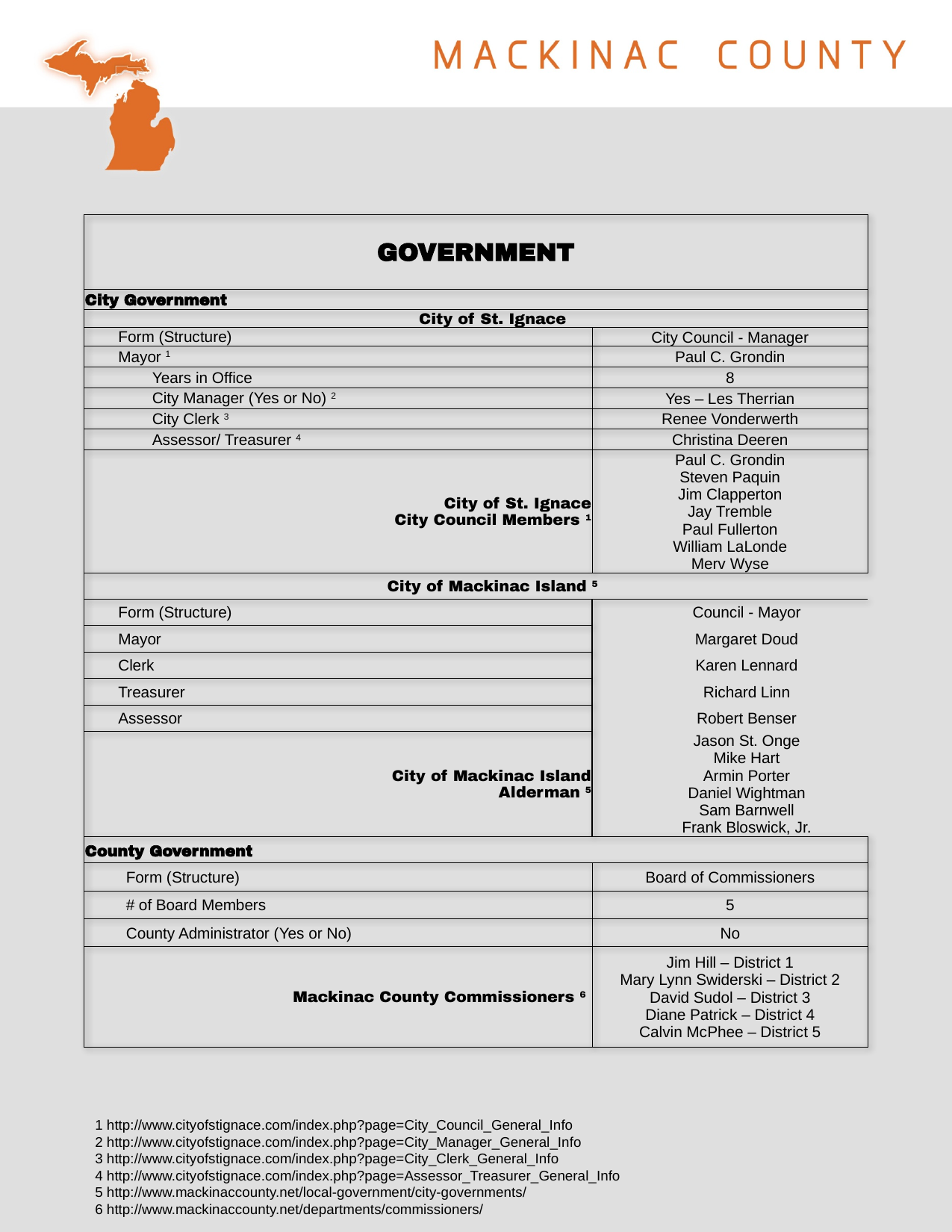

| GOVERNMENT |  |
| --- | --- |
| City Government |  |
| City of St. Ignace |  |
| Form (Structure) | City Council - Manager |
| Mayor 1 | Paul C. Grondin |
| Years in Office | 8 |
| City Manager (Yes or No) 2 | Yes – Les Therrian |
| City Clerk 3 | Renee Vonderwerth |
| Assessor/ Treasurer 4 | Christina Deeren |
| City of St. Ignace City Council Members 1 | Paul C. Grondin Steven Paquin Jim Clapperton Jay Tremble Paul Fullerton William LaLonde Merv Wyse |
| City of Mackinac Island 5 |  |
| Form (Structure) | Council - Mayor |
| Mayor | Margaret Doud |
| Clerk | Karen Lennard |
| Treasurer | Richard Linn |
| Assessor | Robert Benser |
| City of Mackinac Island Alderman 5 | Jason St. Onge Mike Hart Armin Porter Daniel Wightman Sam Barnwell Frank Bloswick, Jr. |
| County Government |  |
| Form (Structure) | Board of Commissioners |
| # of Board Members | 5 |
| County Administrator (Yes or No) | No |
| Mackinac County Commissioners 6 | Jim Hill – District 1 Mary Lynn Swiderski – District 2 David Sudol – District 3 Diane Patrick – District 4 Calvin McPhee – District 5 |
1 http://www.cityofstignace.com/index.php?page=City_Council_General_Info
2 http://www.cityofstignace.com/index.php?page=City_Manager_General_Info
3 http://www.cityofstignace.com/index.php?page=City_Clerk_General_Info
4 http://www.cityofstignace.com/index.php?page=Assessor_Treasurer_General_Info
5 http://www.mackinaccounty.net/local-government/city-governments/
6 http://www.mackinaccounty.net/departments/commissioners/